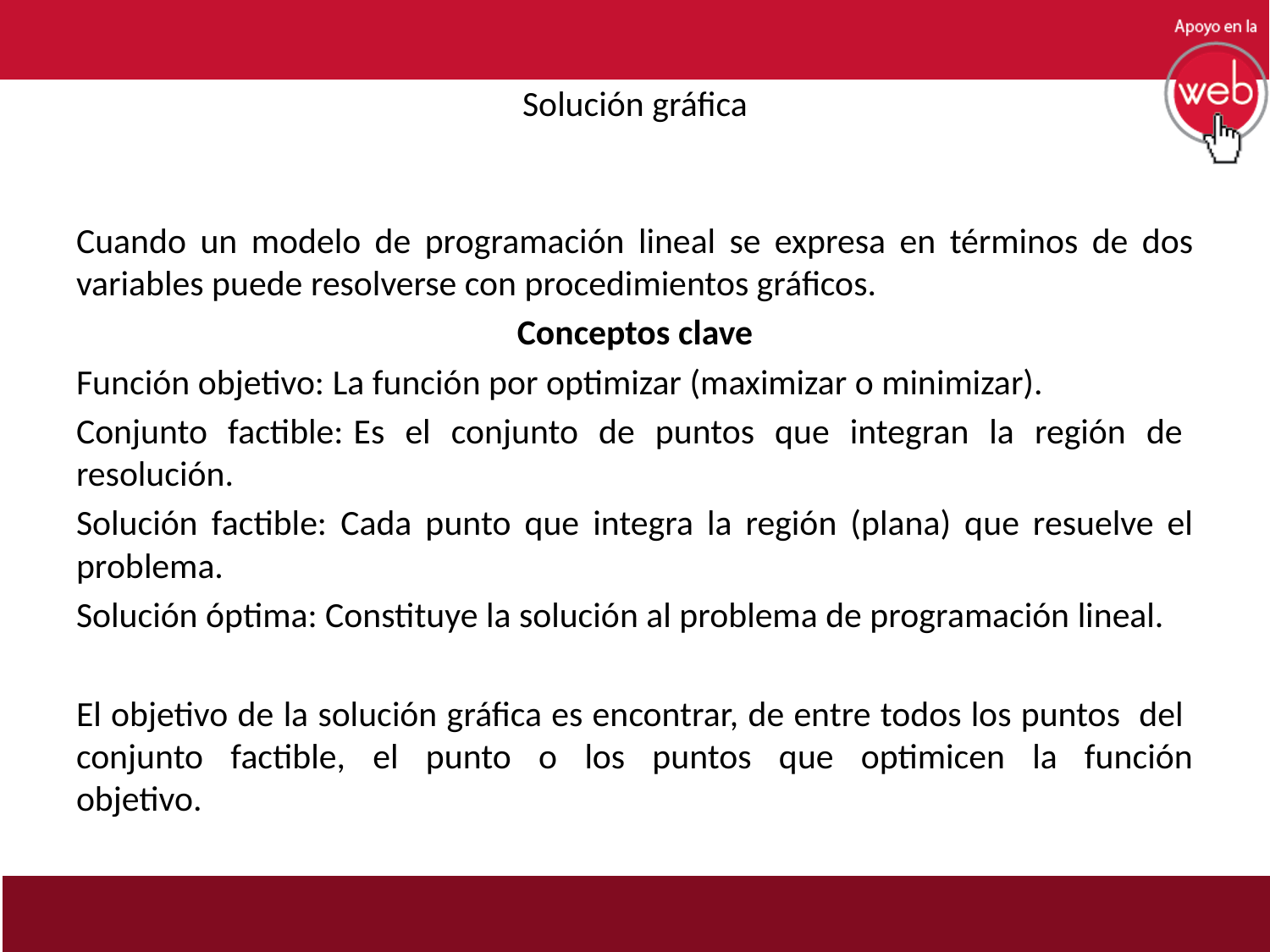

# Solución gráfica
Cuando un modelo de programación lineal se expresa en términos de dos variables puede resolverse con procedimientos gráficos.
Conceptos clave
Función objetivo: La función por optimizar (maximizar o minimizar).
Conjunto  factible: Es  el  conjunto  de  puntos  que  integran  la  región  de  resolución.
Solución factible: Cada punto que integra la región (plana) que resuelve el problema.
Solución óptima: Constituye la solución al problema de programación lineal.

El objetivo de la solución gráfica es encontrar, de entre todos los puntos  del  conjunto  factible,  el  punto  o  los  puntos  que  optimicen  la  función objetivo.